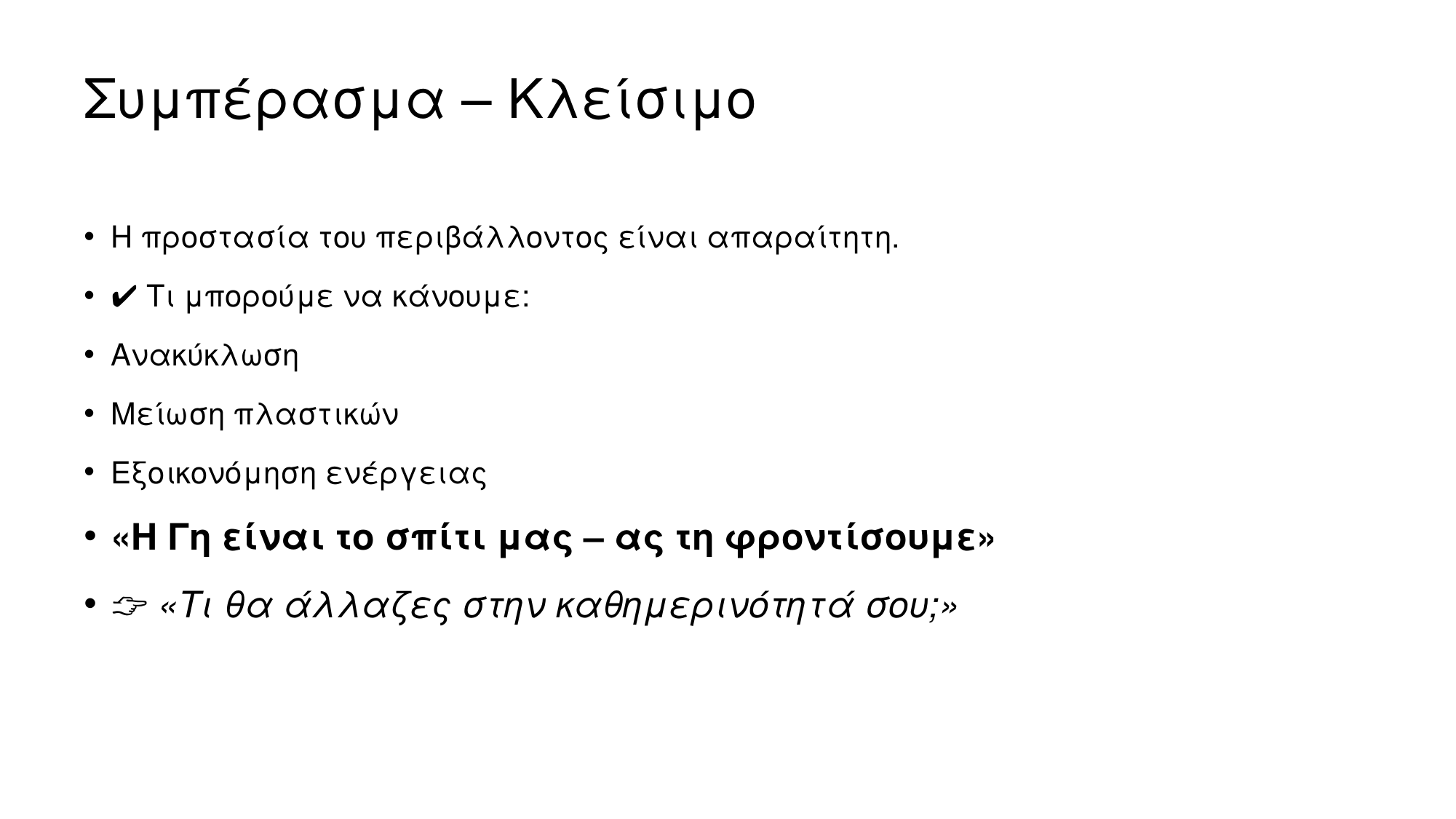

# Συμπέρασμα – Κλείσιμο
Η προστασία του περιβάλλοντος είναι απαραίτητη.
✔ Τι μπορούμε να κάνουμε:
Ανακύκλωση
Μείωση πλαστικών
Εξοικονόμηση ενέργειας
«Η Γη είναι το σπίτι μας – ας τη φροντίσουμε»
👉 «Τι θα άλλαζες στην καθημερινότητά σου;»